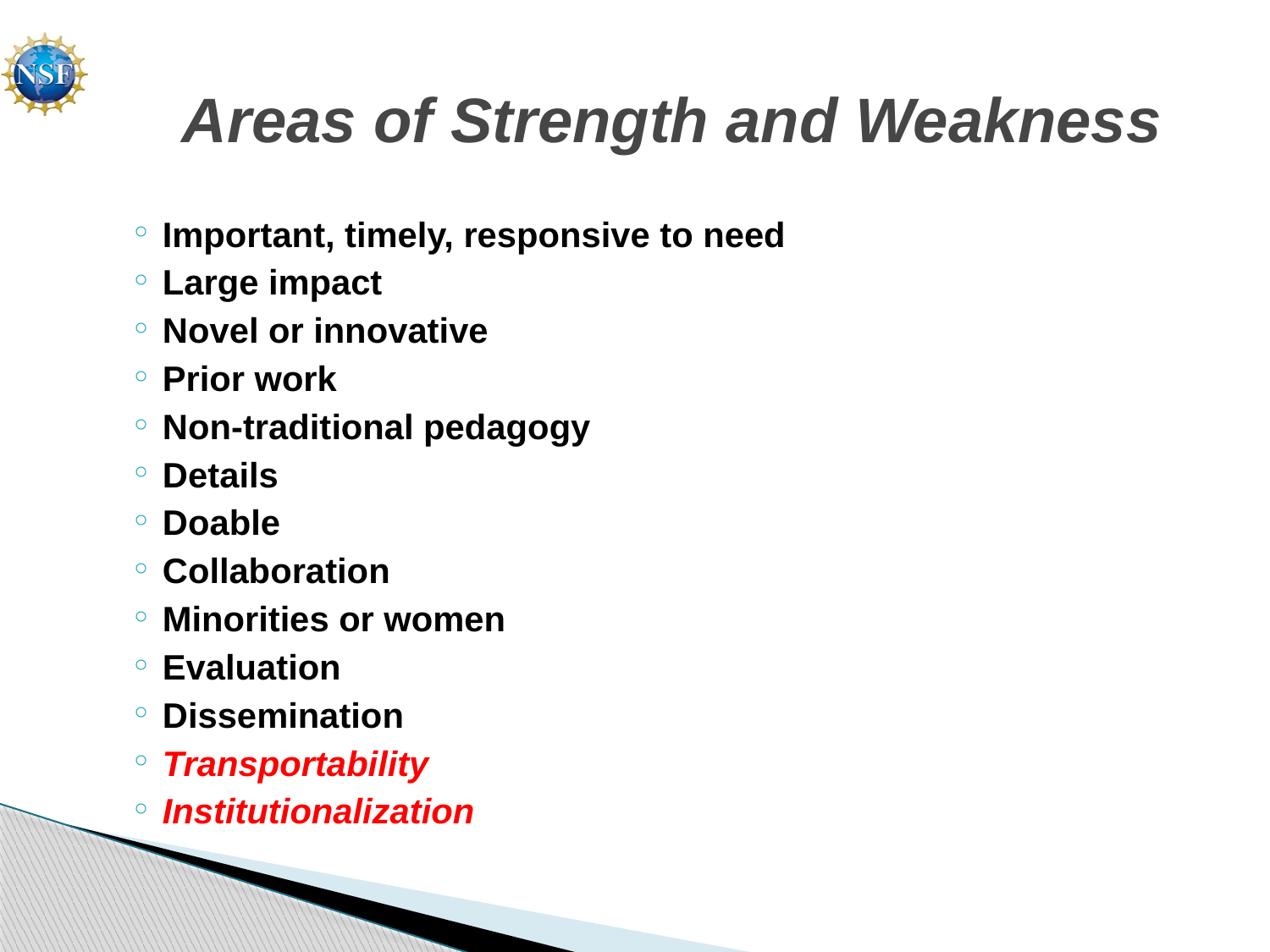

# Areas of Strength and Weakness
Important, timely, responsive to need
Large impact
Novel or innovative
Prior work
Non-traditional pedagogy
Details
Doable
Collaboration
Minorities or women
Evaluation
Dissemination
Transportability
Institutionalization